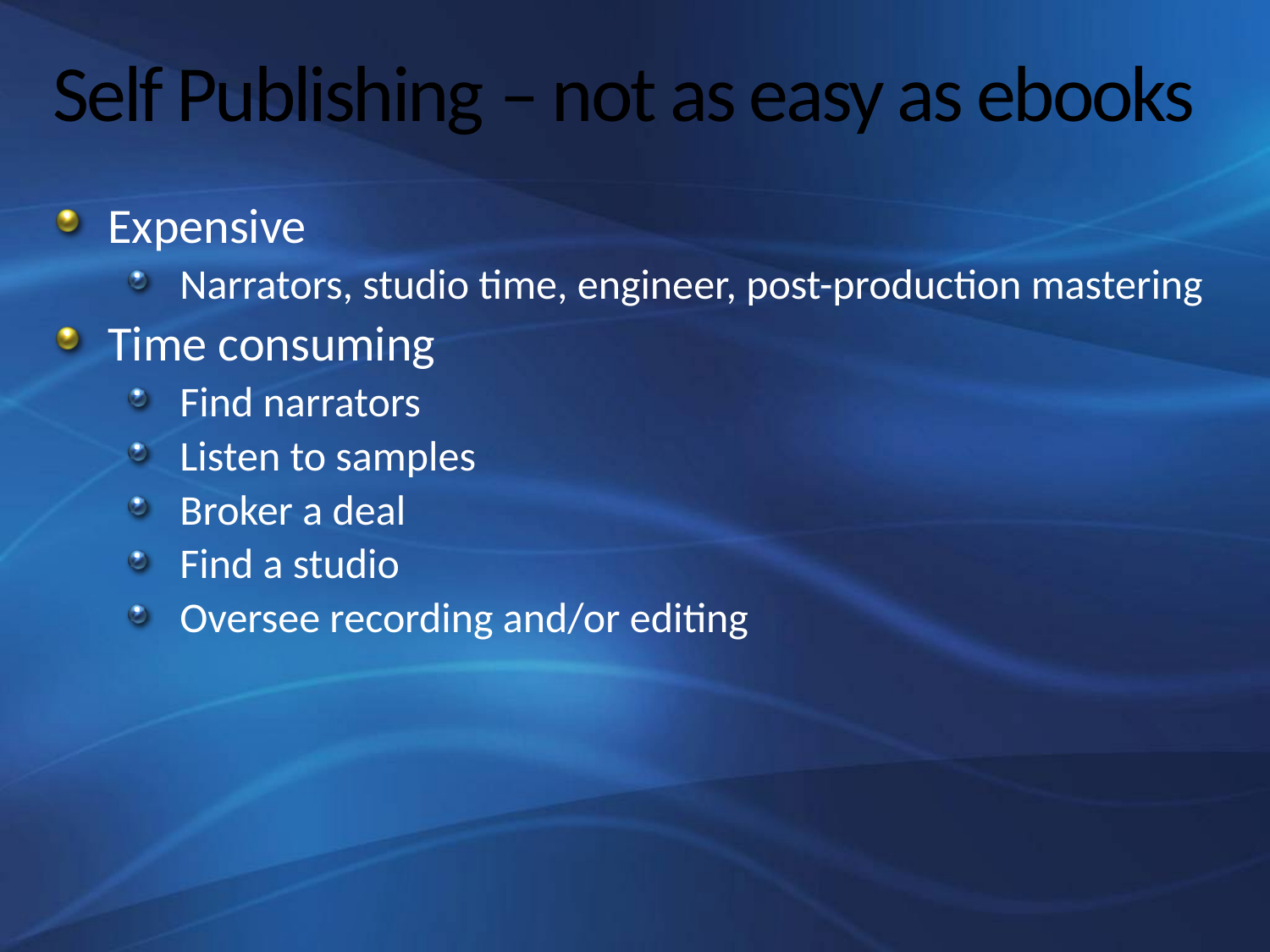

# Self Publishing – not as easy as ebooks
Expensive
Narrators, studio time, engineer, post-production mastering
Time consuming
Find narrators
Listen to samples
Broker a deal
Find a studio
Oversee recording and/or editing